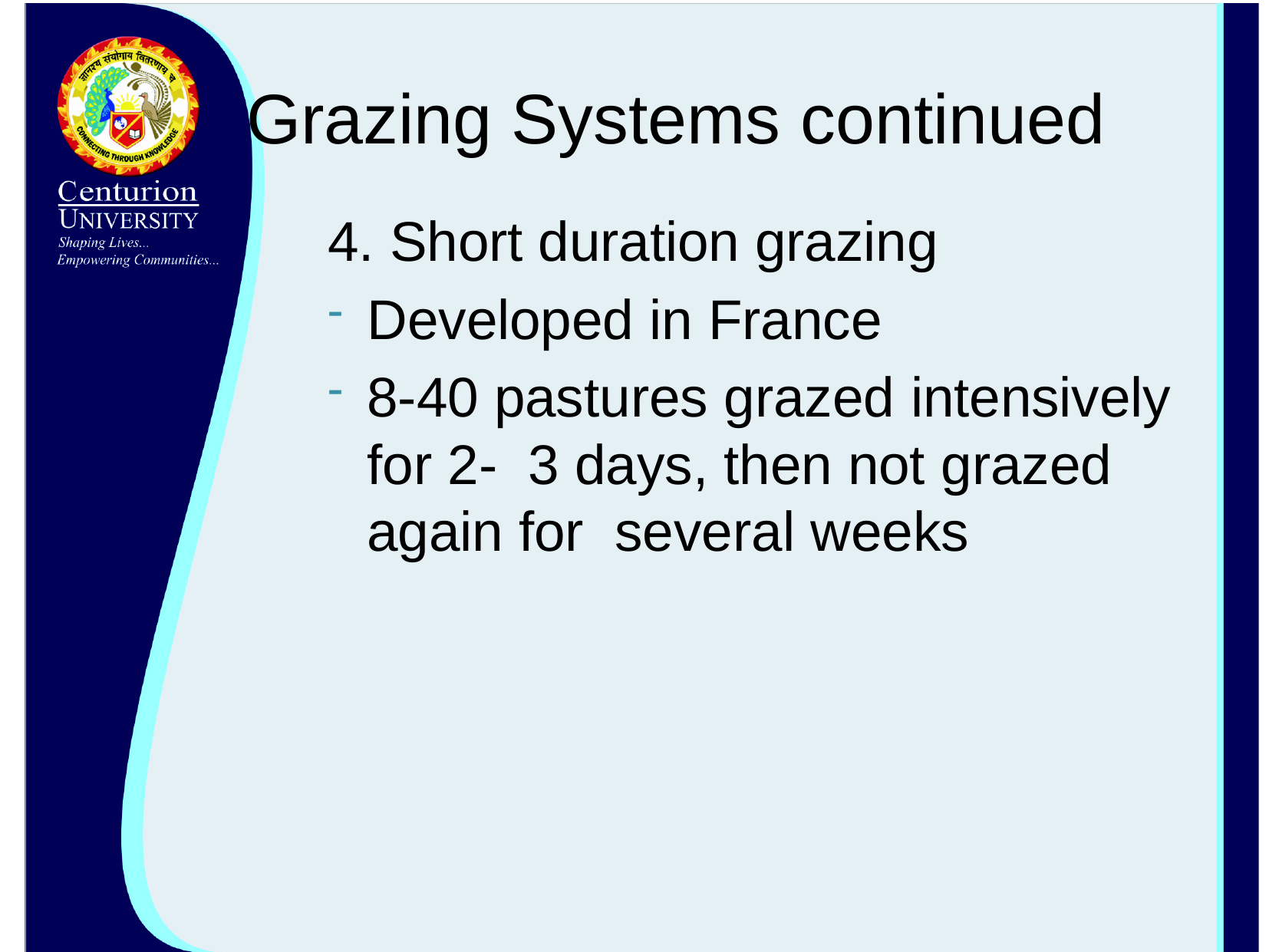

# Grazing Systems continued
4. Short duration grazing
Developed in France
8-40 pastures grazed intensively for 2-  3 days, then not grazed again for  several weeks